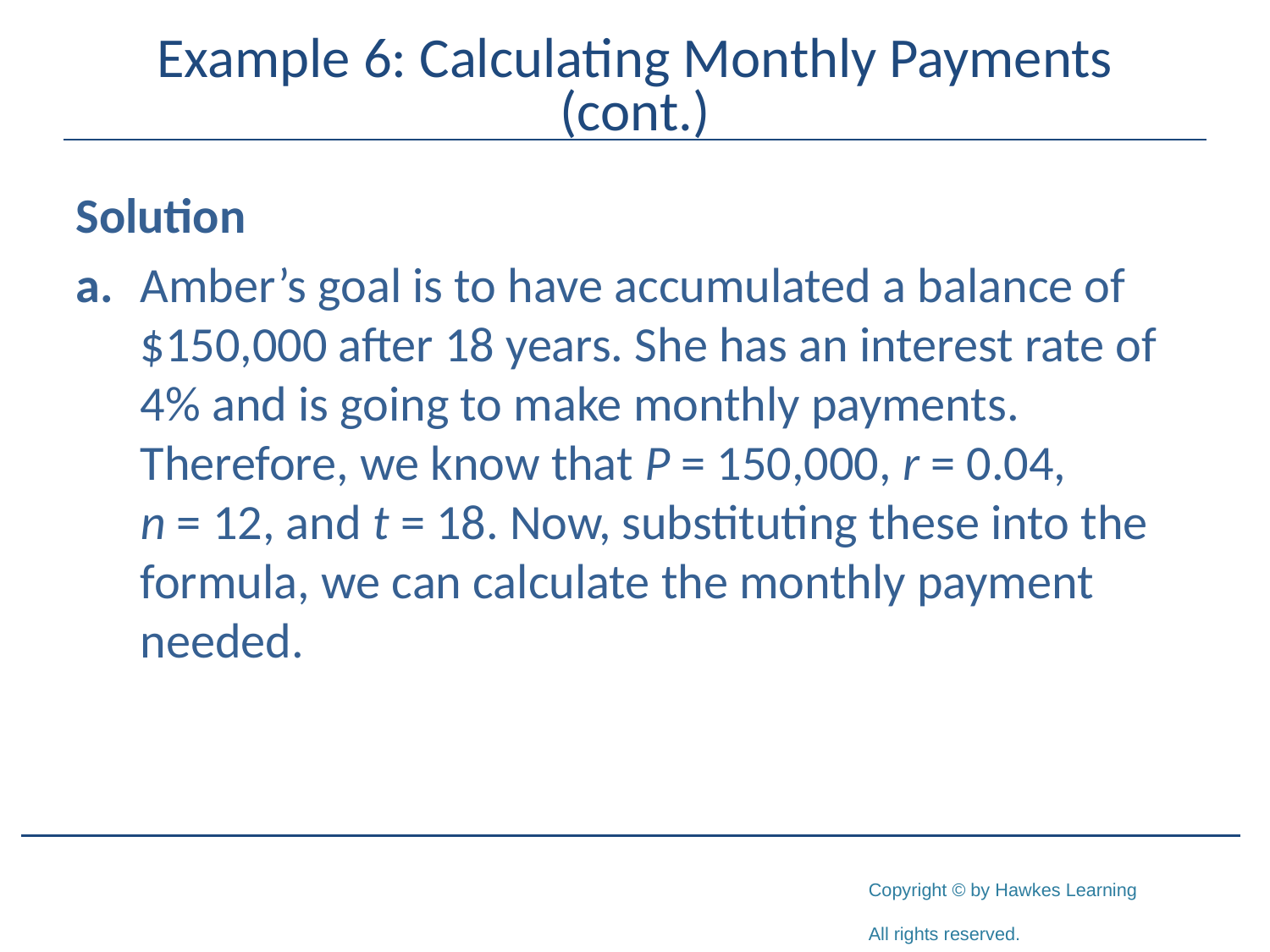

# Example 6: Calculating Monthly Payments (cont.)
Solution
a.	Amber’s goal is to have accumulated a balance of $150,000 after 18 years. She has an interest rate of 4% and is going to make monthly payments. Therefore, we know that P = 150,000, r = 0.04, n = 12, and t = 18. Now, substituting these into the formula, we can calculate the monthly payment needed.